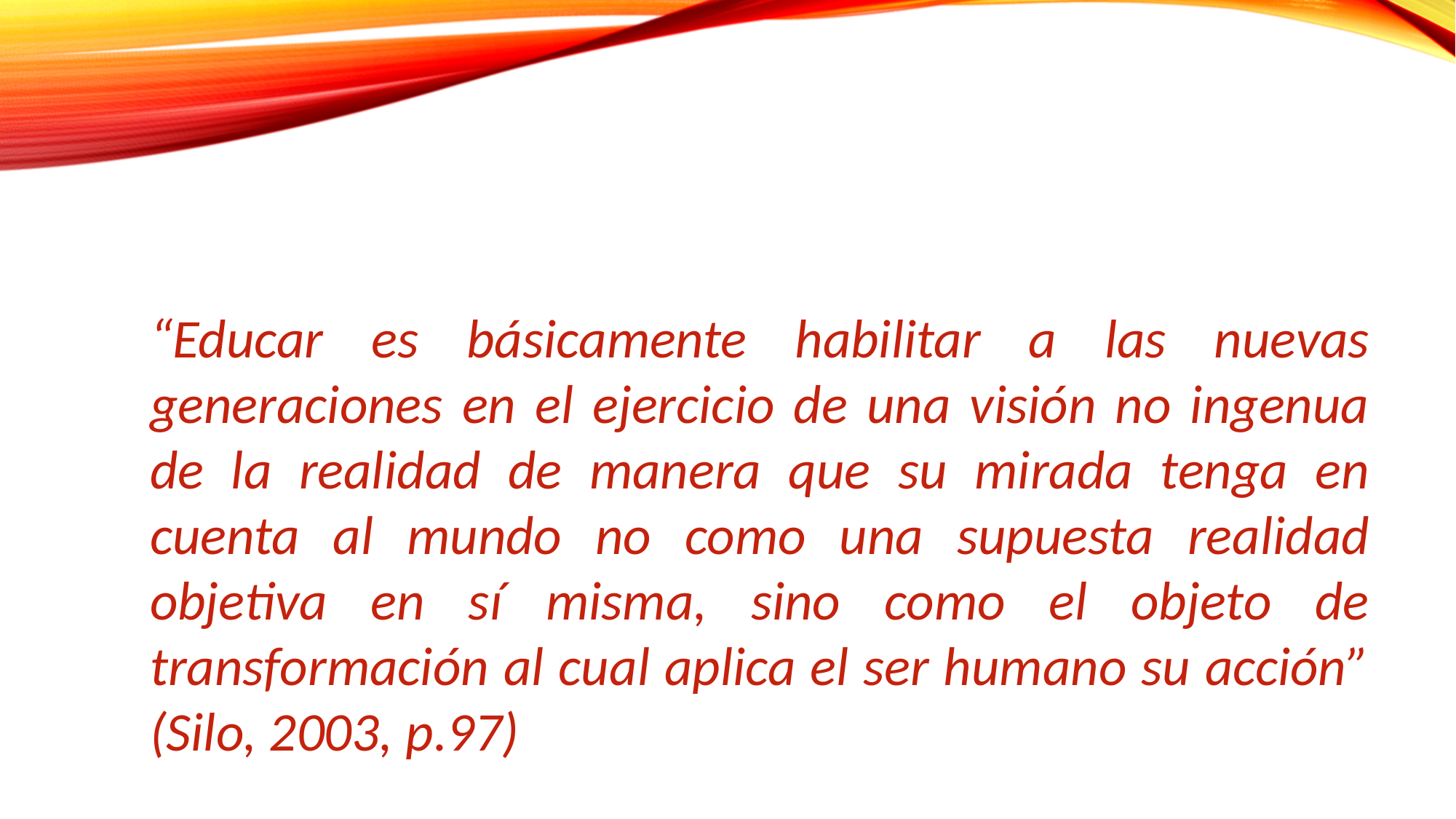

“Educar es básicamente habilitar a las nuevas generaciones en el ejercicio de una visión no ingenua de la realidad de manera que su mirada tenga en cuenta al mundo no como una supuesta realidad objetiva en sí misma, sino como el objeto de transformación al cual aplica el ser humano su acción” (Silo, 2003, p.97)